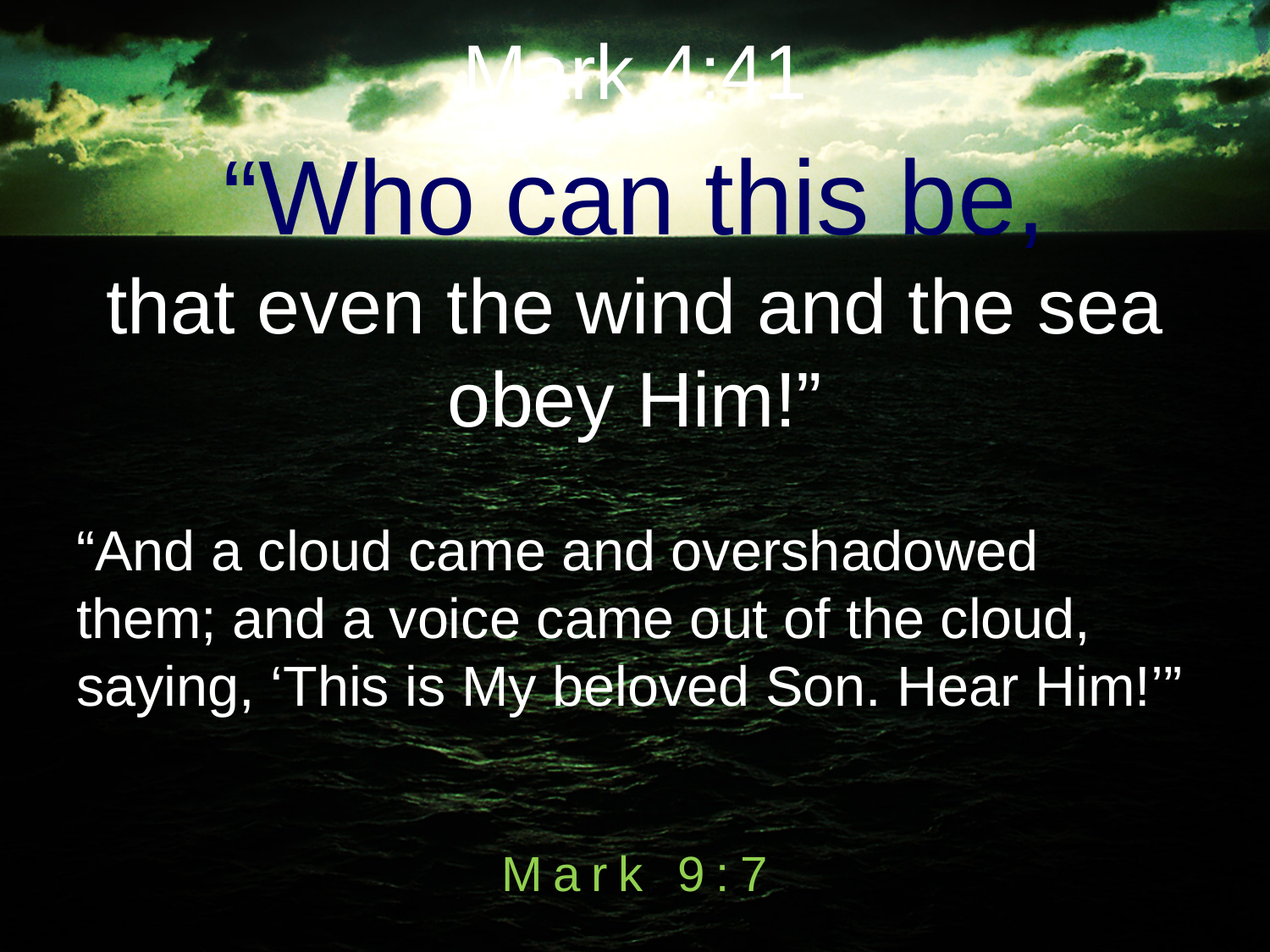

Mark 4:41
# “Who can this be, that even the wind and the sea obey Him!”
“And a cloud came and overshadowed them; and a voice came out of the cloud, saying, ‘This is My beloved Son. Hear Him!’”
Mark 9:7